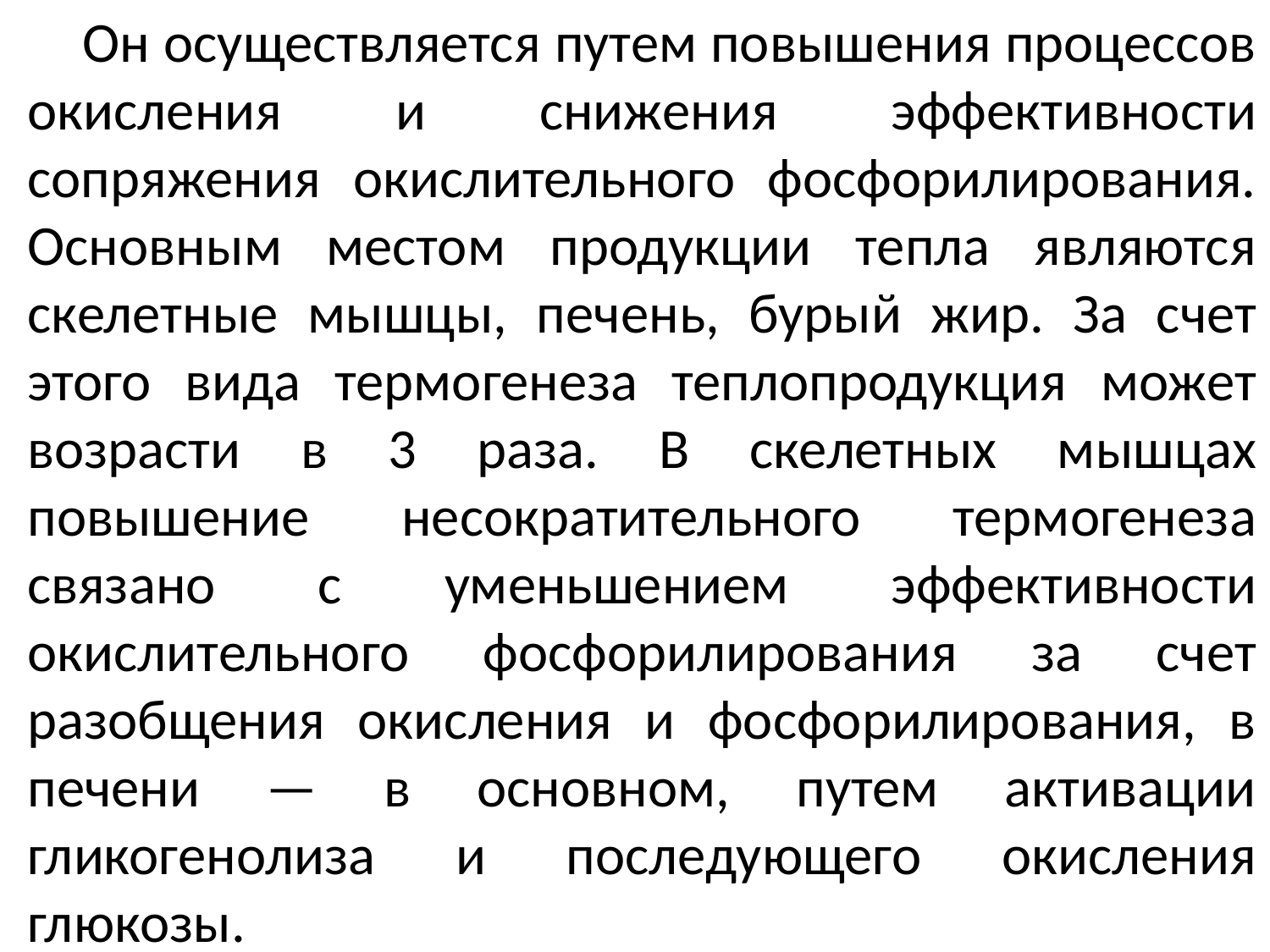

Он осуществляется путем повышения процессов окисления и снижения эффективности сопряжения окислительного фосфорилирования. Основным местом продукции тепла являются скелетные мышцы, печень, бурый жир. За счет этого вида термогенеза теплопродукция может возрасти в 3 раза. В скелетных мышцах повышение несократительного термогенеза связано с уменьшением эффективности окислительного фосфорилирования за счет разобщения окисления и фосфорилирования, в печени — в основном, путем активации гликогенолиза и последующего окисления глюкозы.